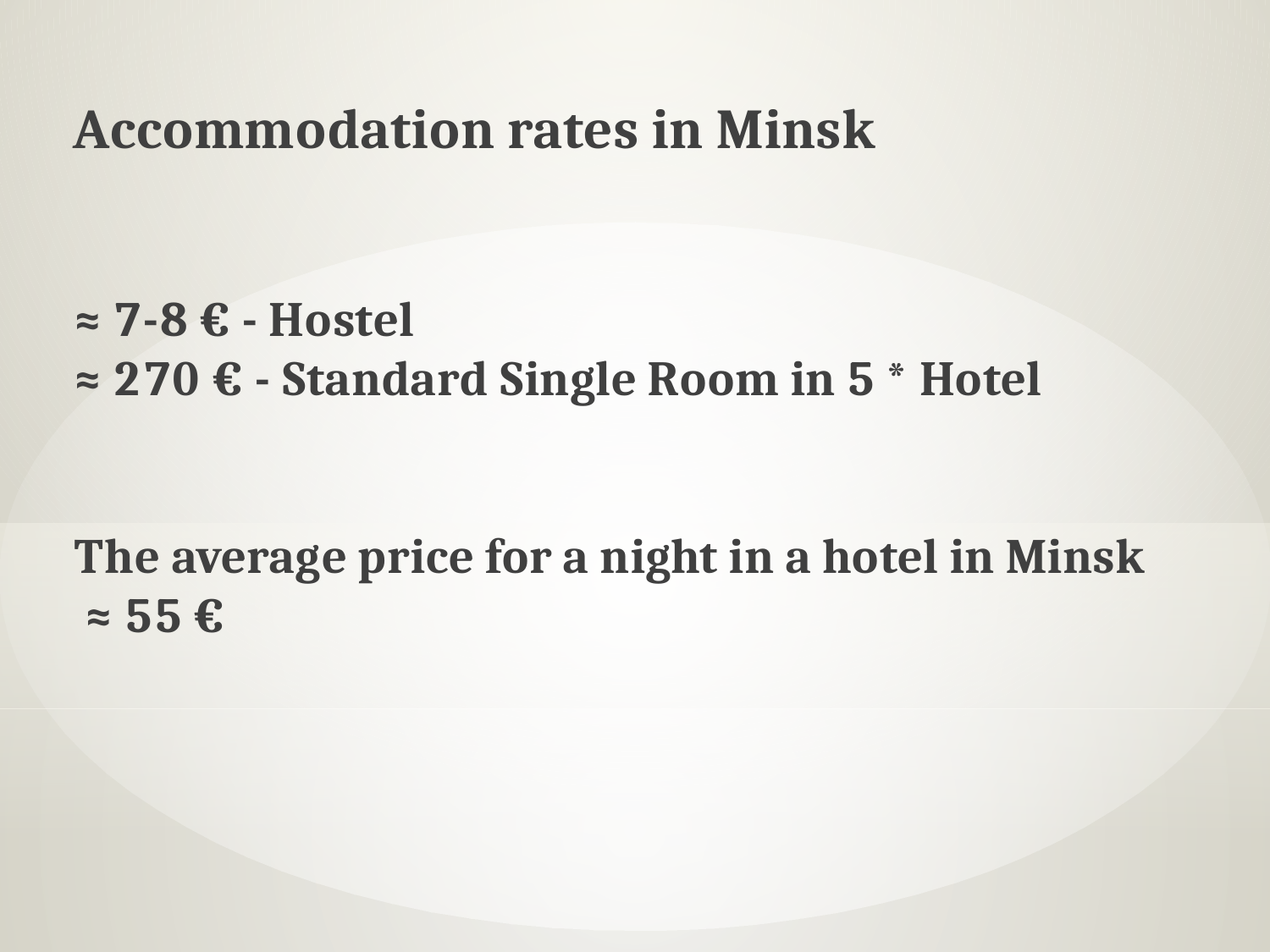

Accommodation rates in Minsk

≈ 7-8 € - Hostel
≈ 270 € - Standard Single Room in 5 * Hotel

The average price for a night in a hotel in Minsk
 ≈ 55 €